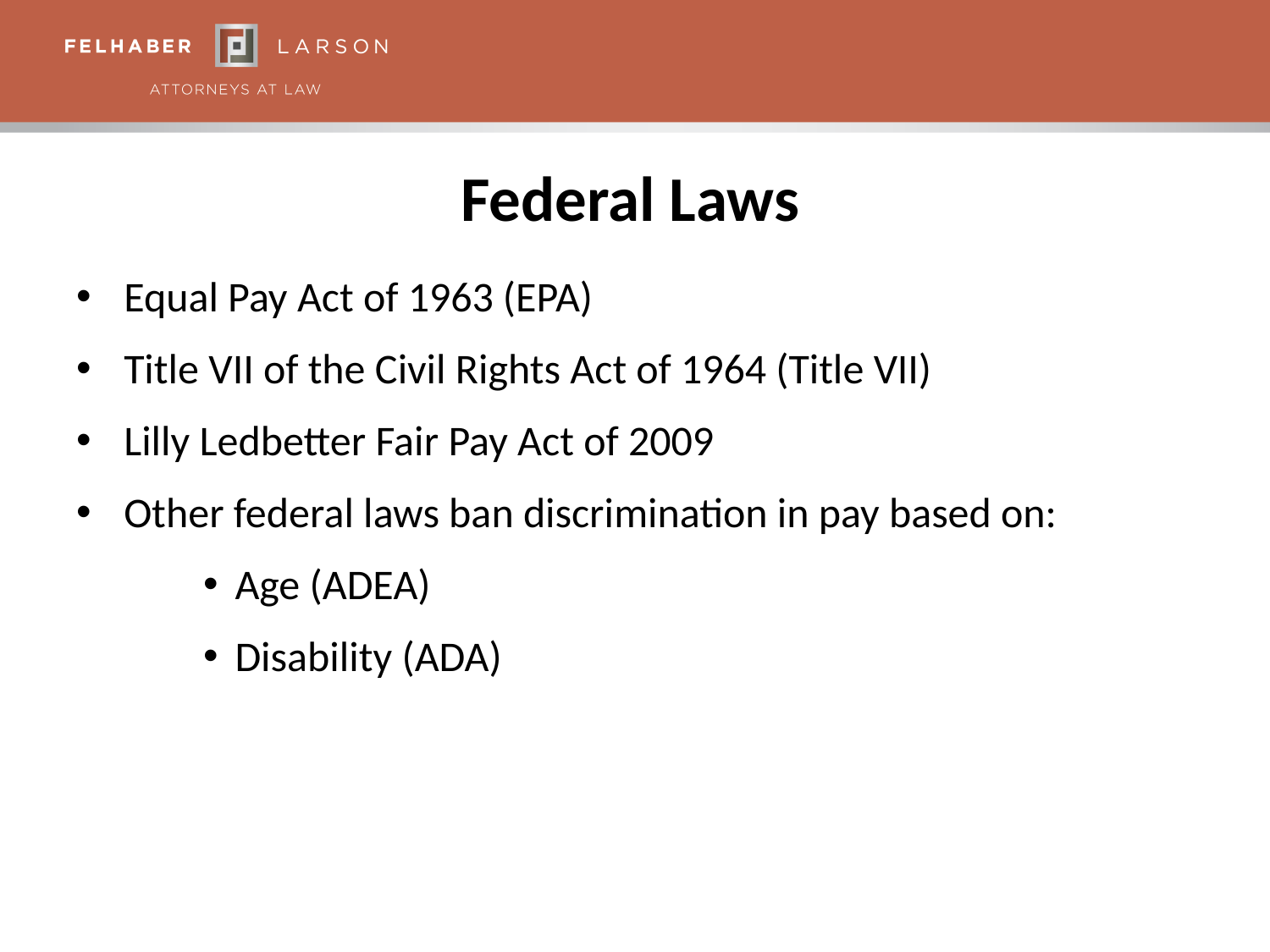

# Federal Laws
Equal Pay Act of 1963 (EPA)
Title VII of the Civil Rights Act of 1964 (Title VII)
Lilly Ledbetter Fair Pay Act of 2009
Other federal laws ban discrimination in pay based on:
Age (ADEA)
Disability (ADA)